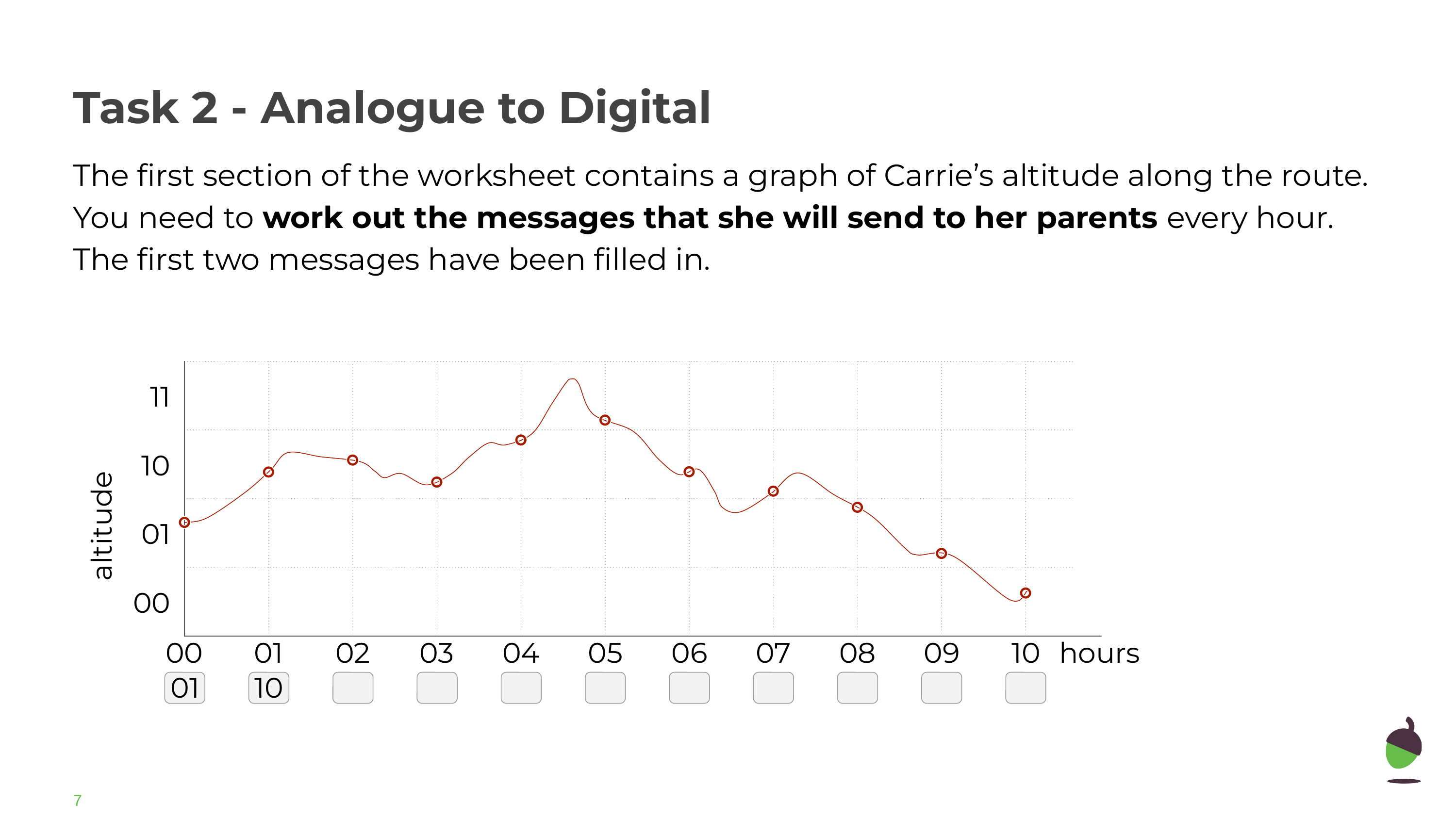

# Task 2 - Analogue to Digital
The first section of the worksheet contains a graph of Carrie’s altitude along the route. You need to work out the messages that she will send to her parents every hour. The first two messages have been filled in.

11

10

altitude

01

00

00
01
02
03
04
05
06
07
08
09
10
hours
01
10

7